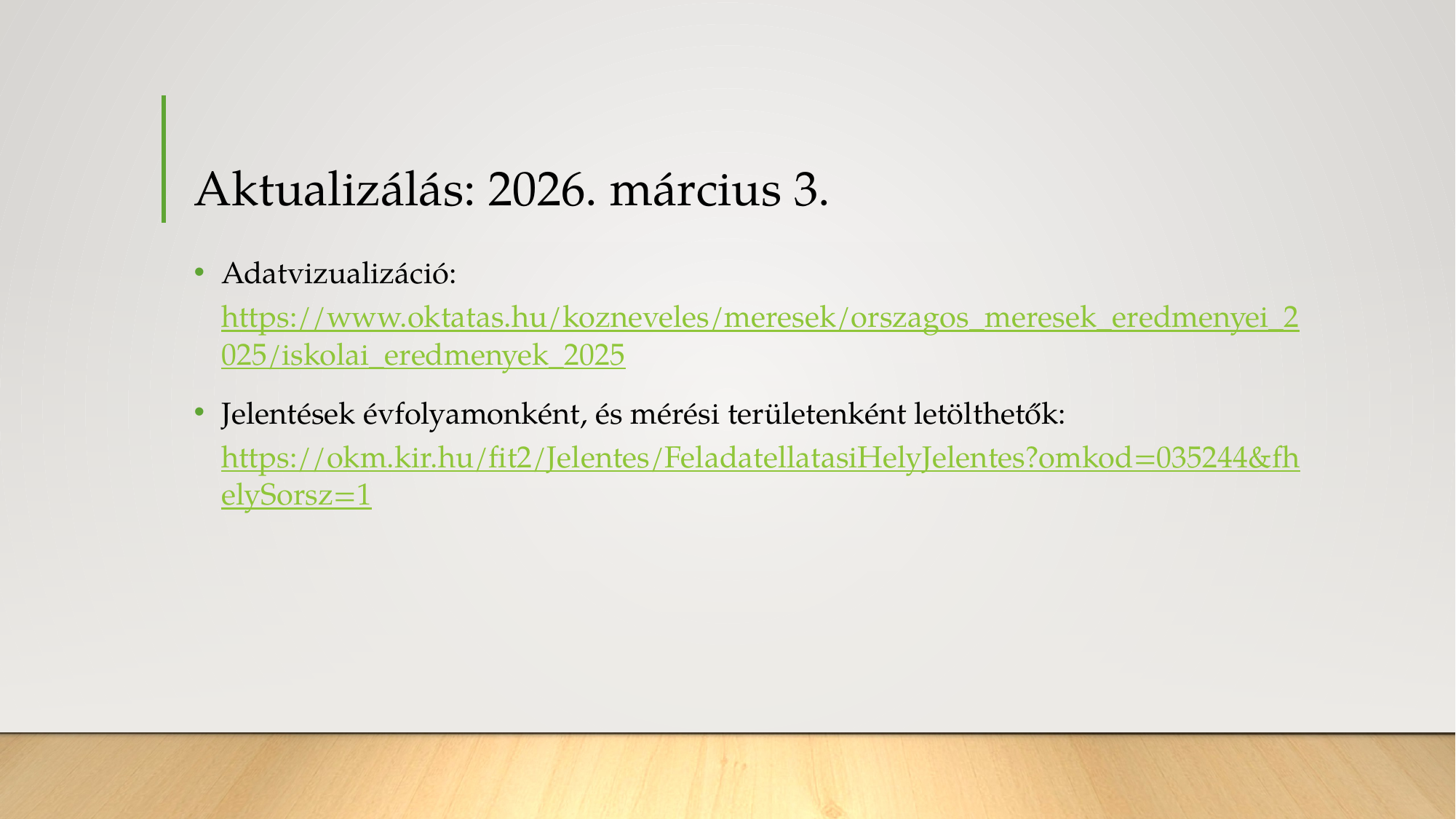

# Aktualizálás: 2026. március 3.
Adatvizualizáció:
https://www.oktatas.hu/kozneveles/meresek/orszagos_meresek_eredmenyei_2025/iskolai_eredmenyek_2025
Jelentések évfolyamonként, és mérési területenként letölthetők:
https://okm.kir.hu/fit2/Jelentes/FeladatellatasiHelyJelentes?omkod=035244&fhelySorsz=1